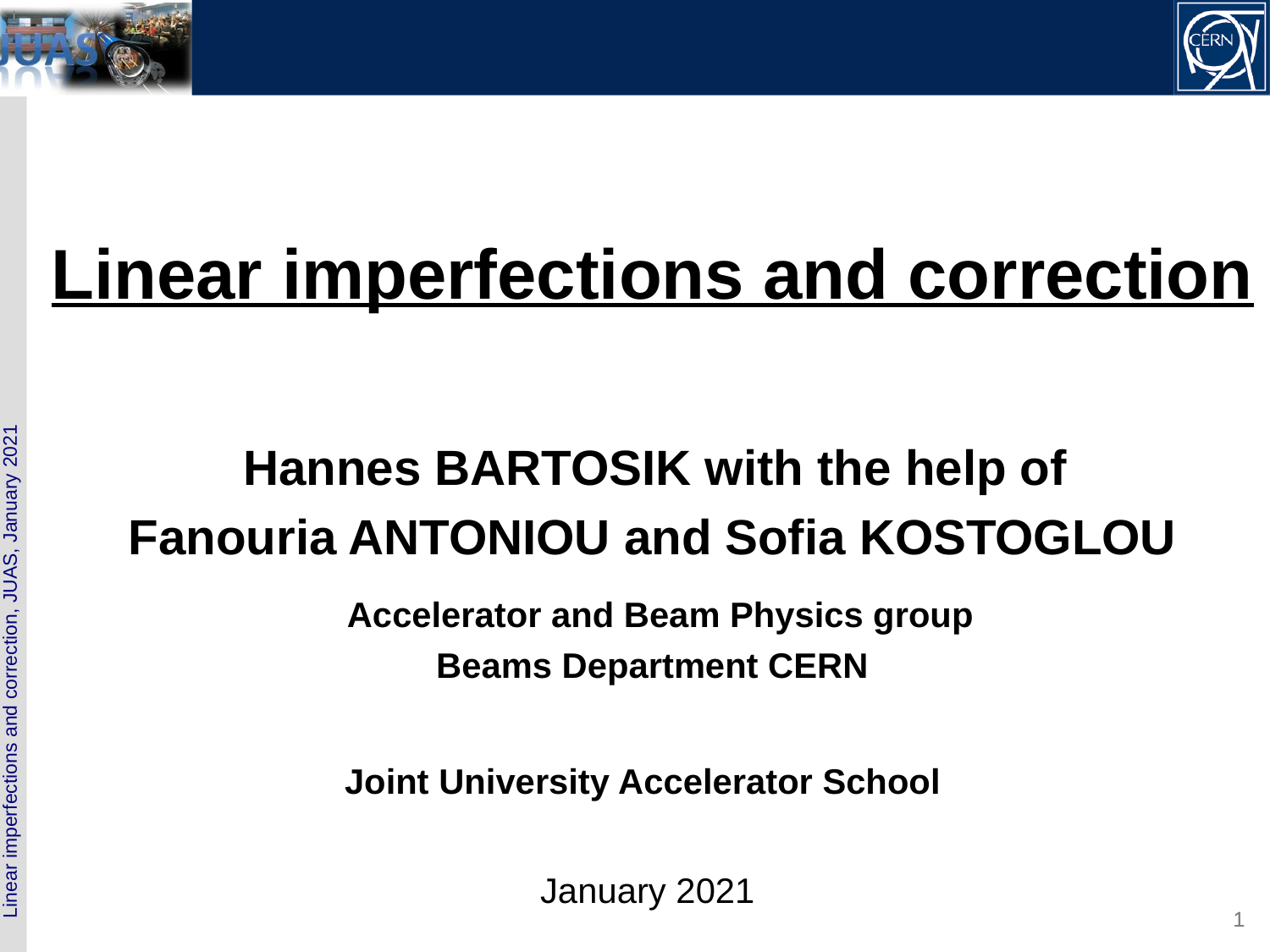

# Linear imperfections and correction Hannes BARTOSIK with the help of Fanouria ANTONIOU and Sofia KOSTOGLOU Accelerator and Beam Physics group Beams Department CERN
Joint University Accelerator School

January 2021